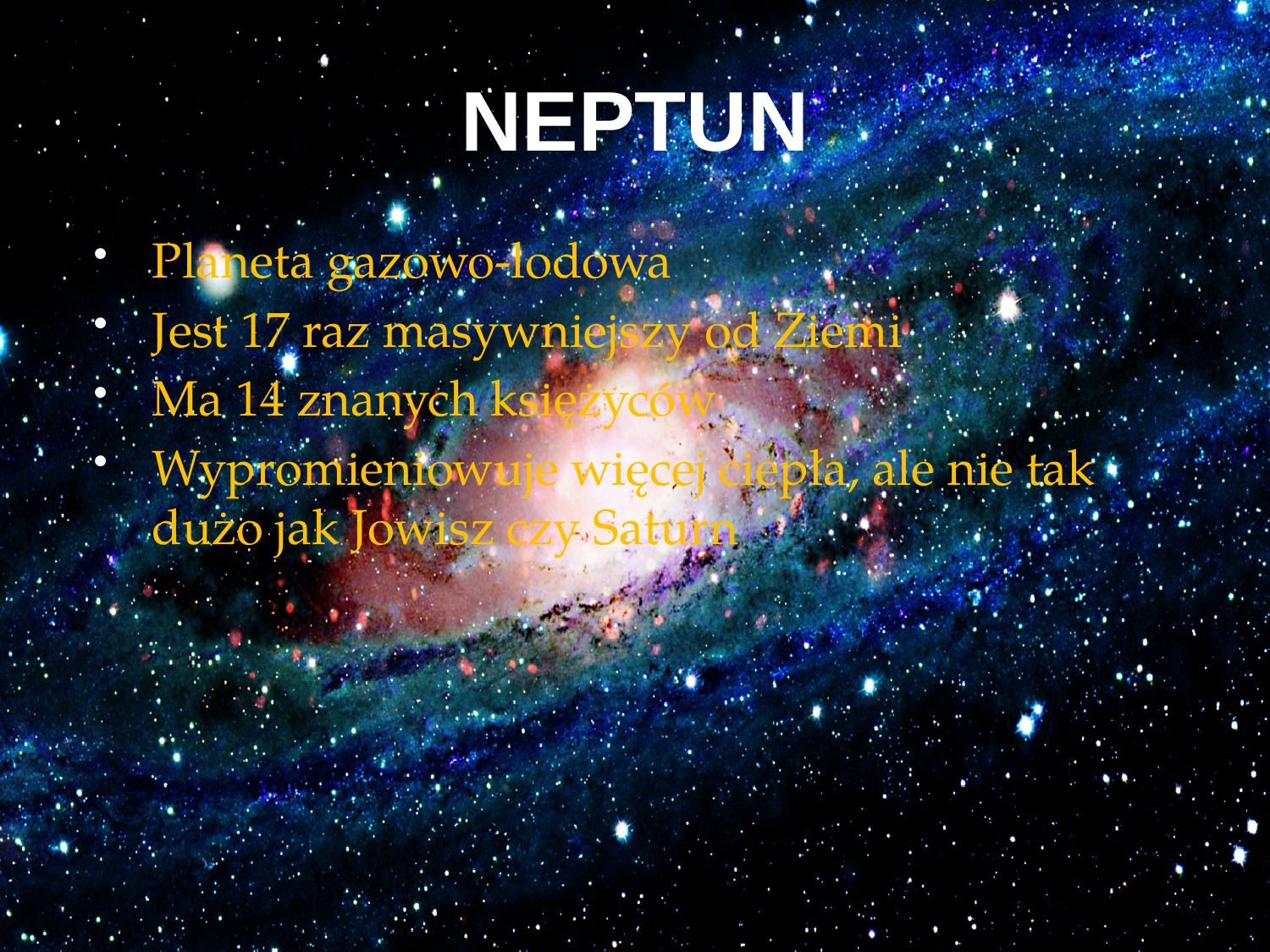

# NEPTUN
Planeta gazowo-lodowa
Jest 17 raz masywniejszy od Ziemi
Ma 14 znanych księżyców
Wypromieniowuje więcej ciepła, ale nie tak dużo jak Jowisz czy Saturn